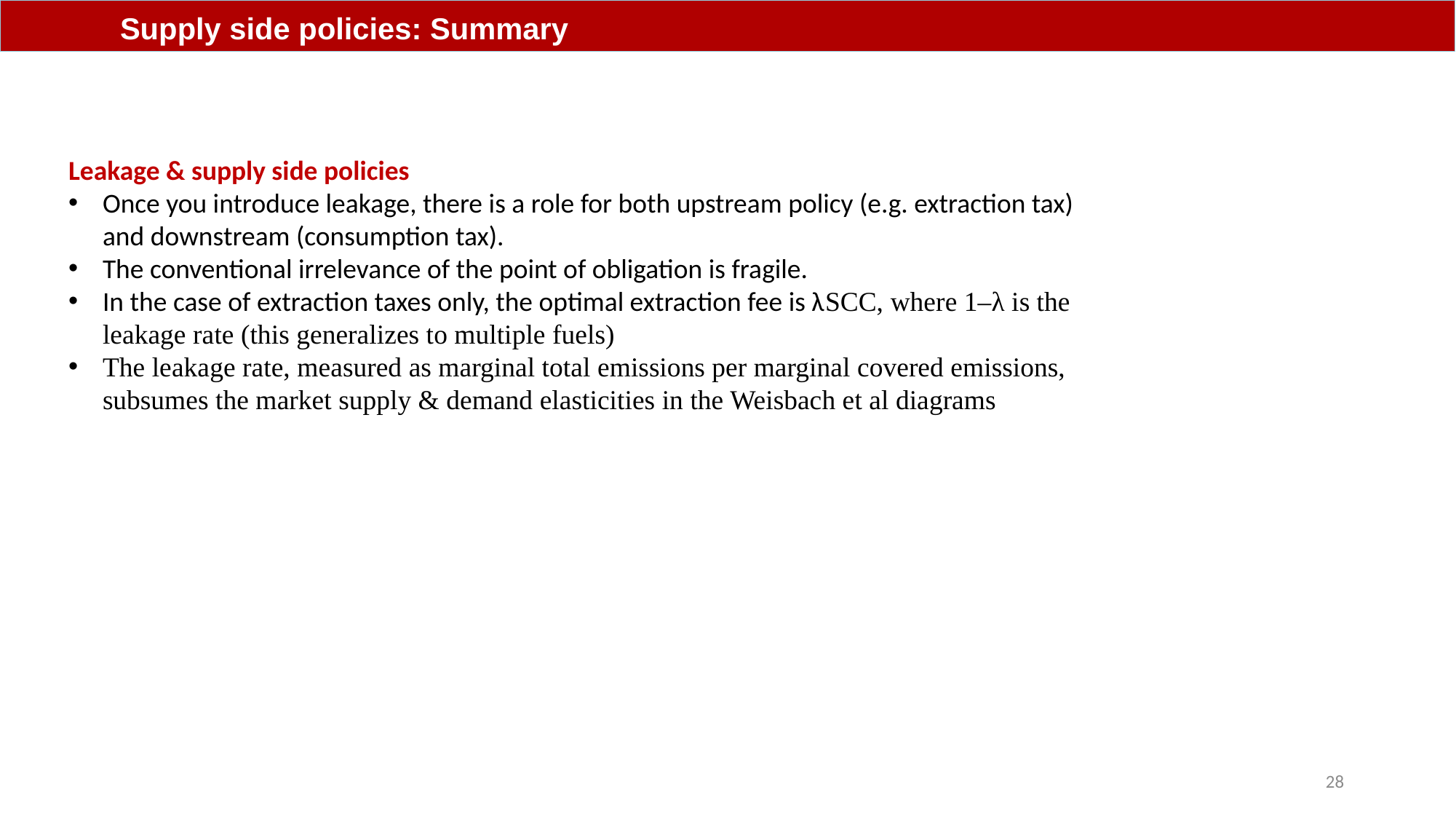

Supply side policies: Summary
Leakage & supply side policies
Once you introduce leakage, there is a role for both upstream policy (e.g. extraction tax) and downstream (consumption tax).
The conventional irrelevance of the point of obligation is fragile.
In the case of extraction taxes only, the optimal extraction fee is λSCC, where 1–λ is the leakage rate (this generalizes to multiple fuels)
The leakage rate, measured as marginal total emissions per marginal covered emissions, subsumes the market supply & demand elasticities in the Weisbach et al diagrams
28